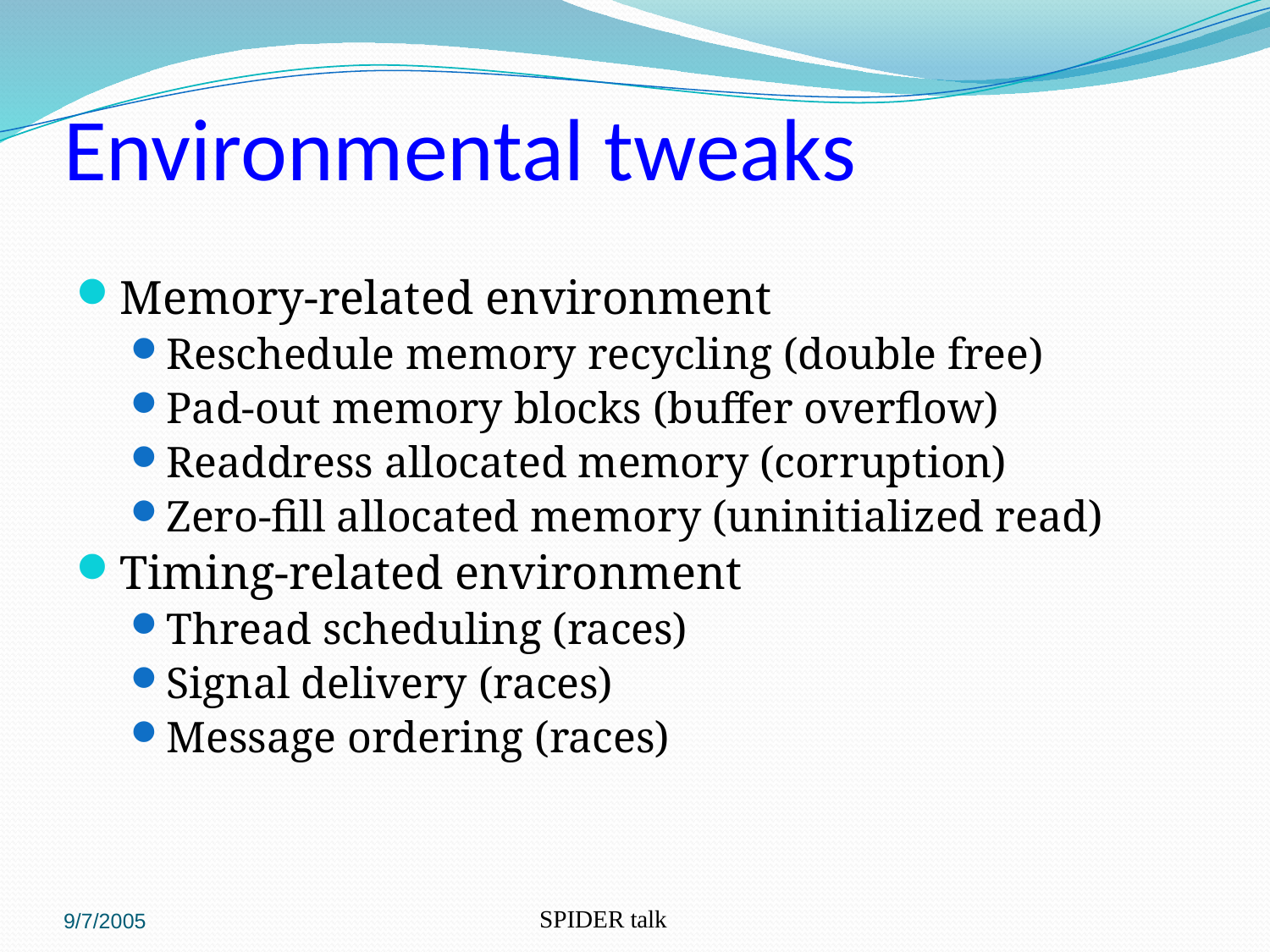

# Environmental tweaks
Memory-related environment
Reschedule memory recycling (double free)
Pad-out memory blocks (buffer overflow)
Readdress allocated memory (corruption)
Zero-fill allocated memory (uninitialized read)
Timing-related environment
Thread scheduling (races)
Signal delivery (races)
Message ordering (races)
9/7/2005
SPIDER talk